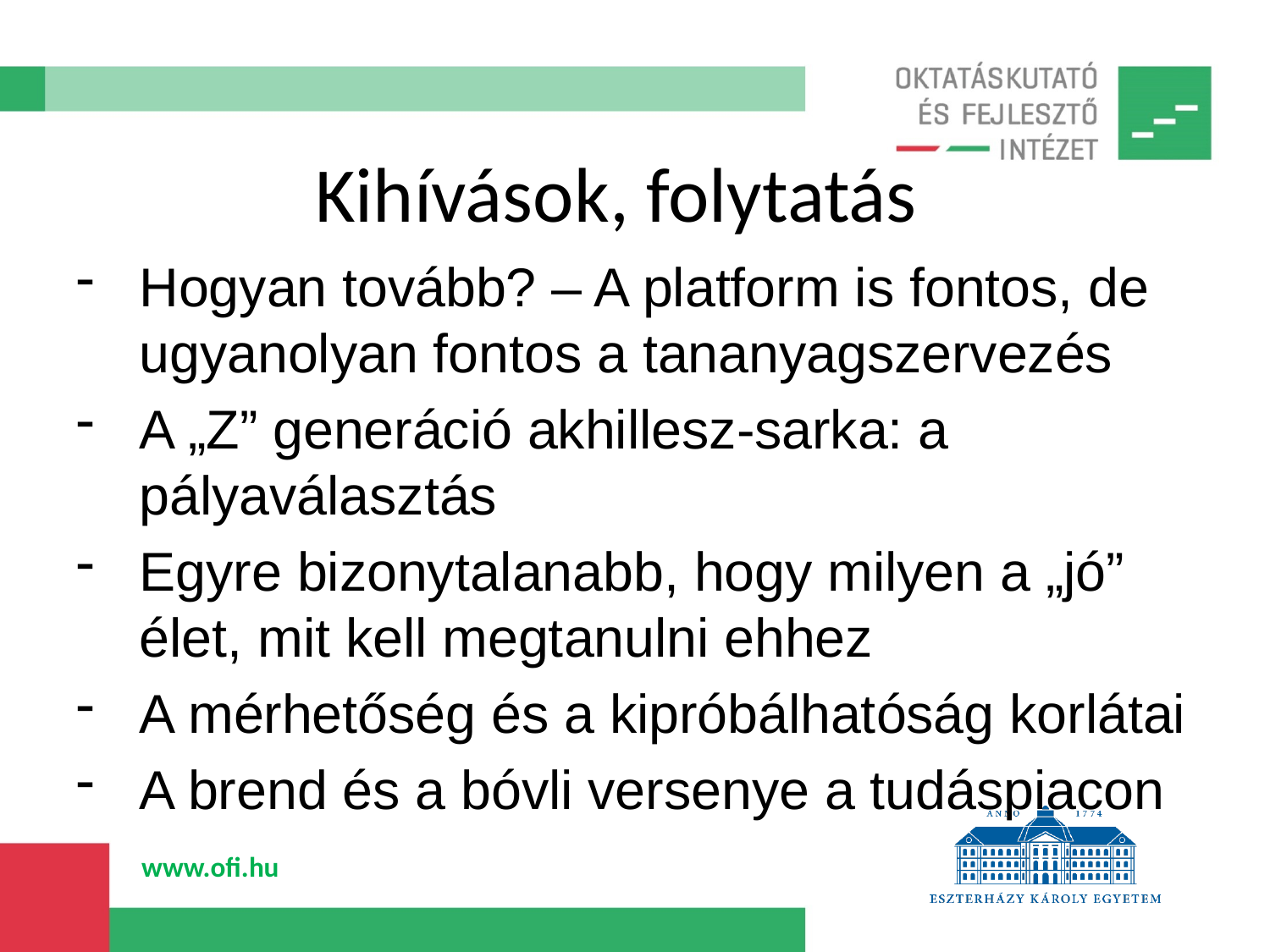

# Kihívások, folytatás
Hogyan tovább? – A platform is fontos, de ugyanolyan fontos a tananyagszervezés
A „Z” generáció akhillesz-sarka: a pályaválasztás
Egyre bizonytalanabb, hogy milyen a „jó” élet, mit kell megtanulni ehhez
A mérhetőség és a kipróbálhatóság korlátai
A brend és a bóvli versenye a tudáspiacon